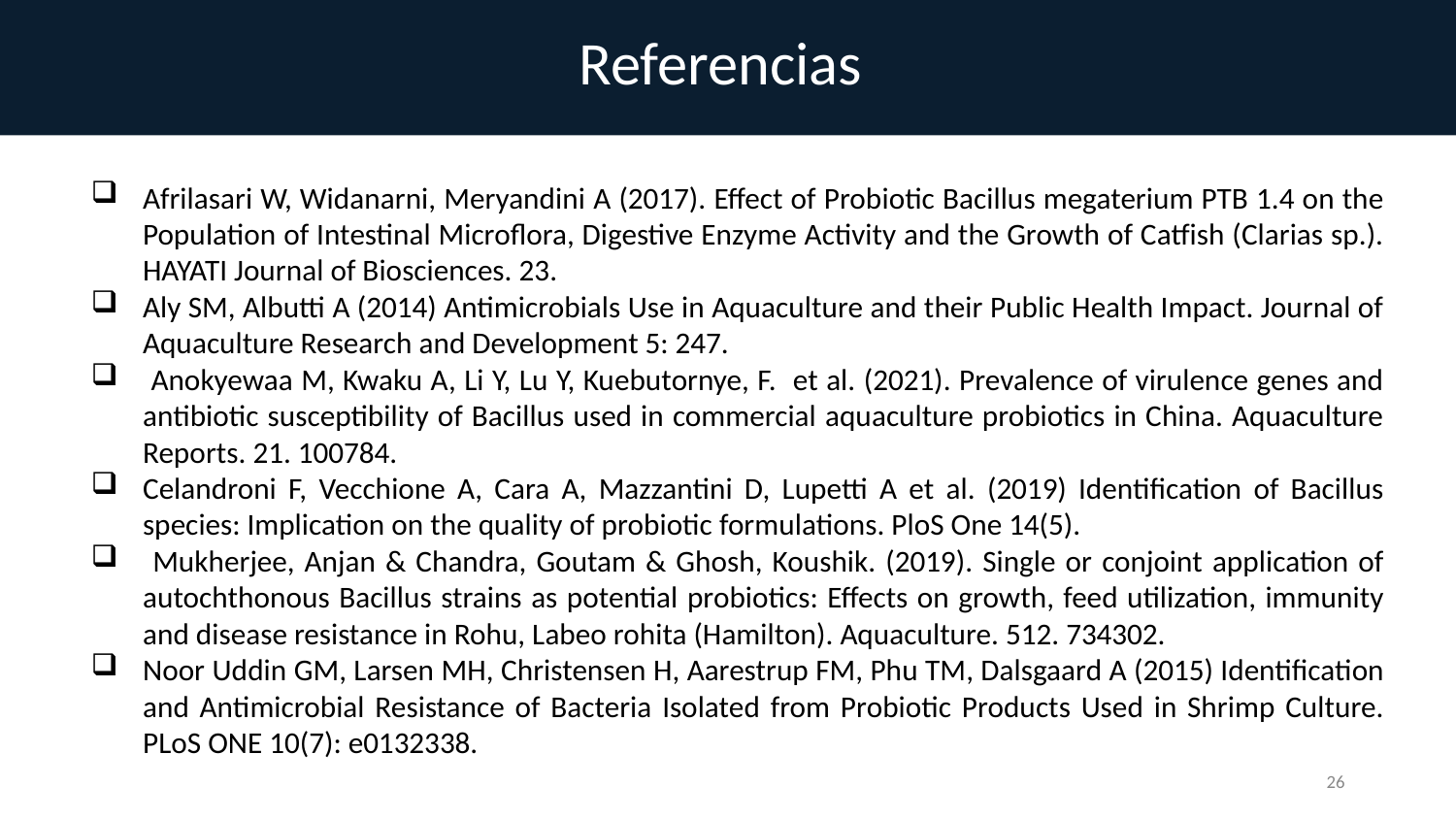

Referencias
Afrilasari W, Widanarni, Meryandini A (2017). Effect of Probiotic Bacillus megaterium PTB 1.4 on the Population of Intestinal Microflora, Digestive Enzyme Activity and the Growth of Catfish (Clarias sp.). HAYATI Journal of Biosciences. 23.
Aly SM, Albutti A (2014) Antimicrobials Use in Aquaculture and their Public Health Impact. Journal of Aquaculture Research and Development 5: 247.
 Anokyewaa M, Kwaku A, Li Y, Lu Y, Kuebutornye, F.  et al. (2021). Prevalence of virulence genes and antibiotic susceptibility of Bacillus used in commercial aquaculture probiotics in China. Aquaculture Reports. 21. 100784.
Celandroni F, Vecchione A, Cara A, Mazzantini D, Lupetti A et al. (2019) Identification of Bacillus species: Implication on the quality of probiotic formulations. PloS One 14(5).
 Mukherjee, Anjan & Chandra, Goutam & Ghosh, Koushik. (2019). Single or conjoint application of autochthonous Bacillus strains as potential probiotics: Effects on growth, feed utilization, immunity and disease resistance in Rohu, Labeo rohita (Hamilton). Aquaculture. 512. 734302.
Noor Uddin GM, Larsen MH, Christensen H, Aarestrup FM, Phu TM, Dalsgaard A (2015) Identification and Antimicrobial Resistance of Bacteria Isolated from Probiotic Products Used in Shrimp Culture. PLoS ONE 10(7): e0132338.
26